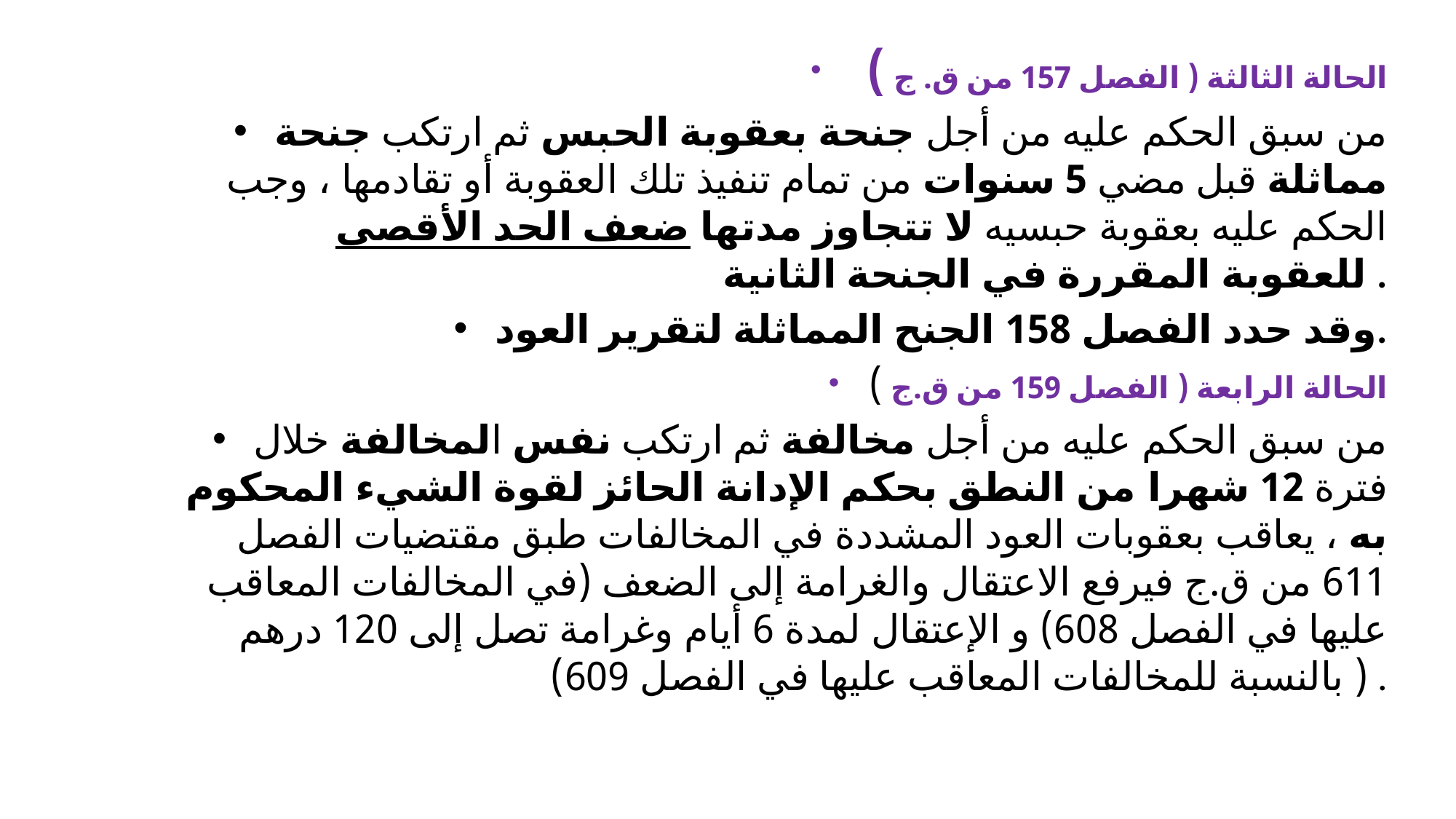

#
  الحالة الثالثة ( الفصل 157 من ق. ج )
من سبق الحكم عليه من أجل جنحة بعقوبة الحبس ثم ارتكب جنحة مماثلة قبل مضي 5 سنوات من تمام تنفيذ تلك العقوبة أو تقادمها ، وجب الحكم عليه بعقوبة حبسيه لا تتجاوز مدتها ضعف الحد الأقصى للعقوبة المقررة في الجنحة الثانية .
وقد حدد الفصل 158 الجنح المماثلة لتقرير العود.
الحالة الرابعة ( الفصل 159 من ق.ج )
من سبق الحكم عليه من أجل مخالفة ثم ارتكب نفس المخالفة خلال فترة 12 شهرا من النطق بحكم الإدانة الحائز لقوة الشيء المحكوم به ، يعاقب بعقوبات العود المشددة في المخالفات طبق مقتضيات الفصل 611 من ق.ج فيرفع الاعتقال والغرامة إلى الضعف (في المخالفات المعاقب عليها في الفصل 608) و الإعتقال لمدة 6 أيام وغرامة تصل إلى 120 درهم ( بالنسبة للمخالفات المعاقب عليها في الفصل 609) .